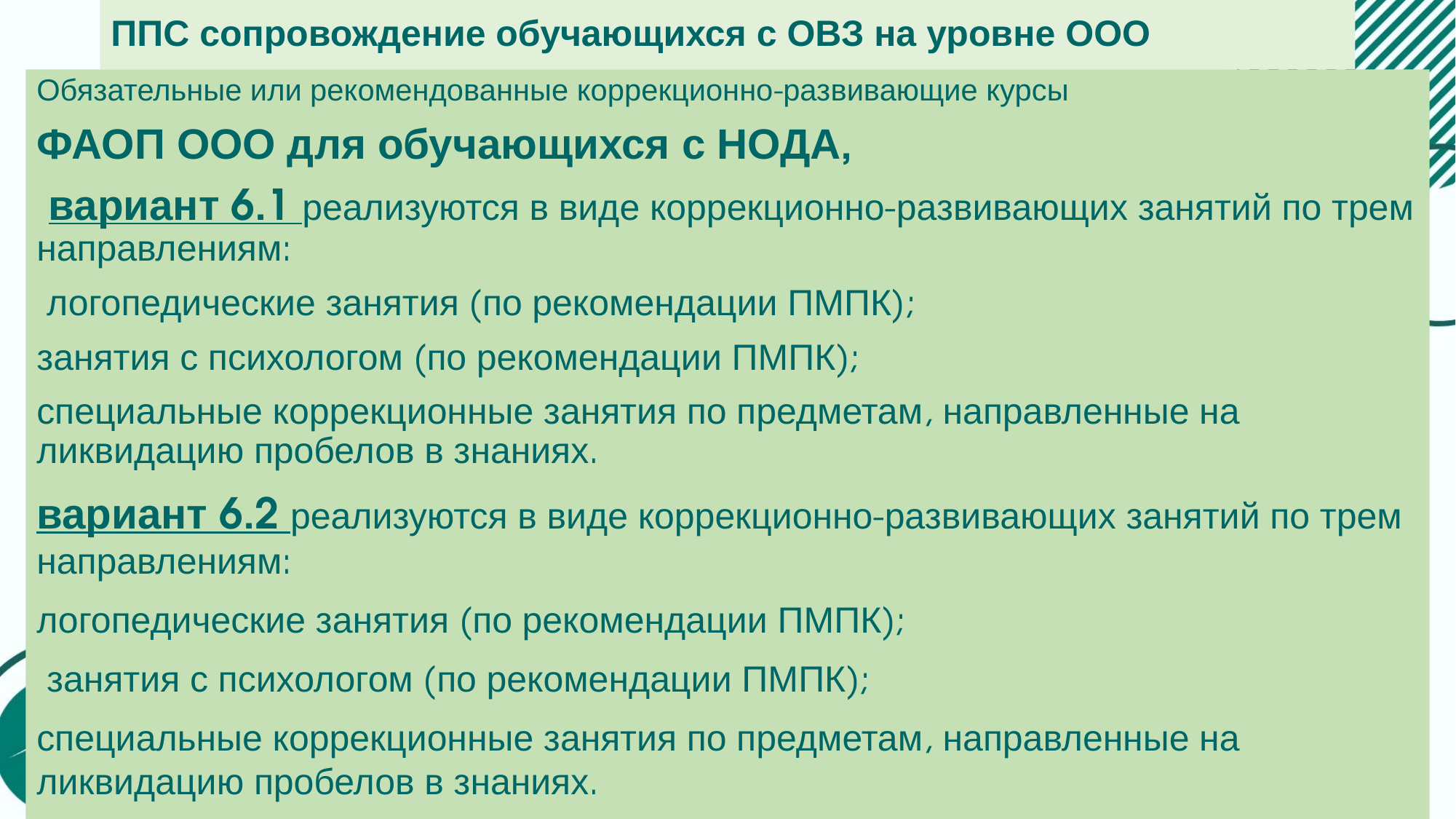

# ППС сопровождение обучающихся с ОВЗ на уровне ООО
Обязательные или рекомендованные коррекционно-развивающие курсы
ФАОП ООО для обучающихся с НОДА,
 вариант 6.1 реализуются в виде коррекционно-развивающих занятий по трем направлениям:
 логопедические занятия (по рекомендации ПМПК);
занятия с психологом (по рекомендации ПМПК);
специальные коррекционные занятия по предметам, направленные на ликвидацию пробелов в знаниях.
вариант 6.2 реализуются в виде коррекционно-развивающих занятий по трем направлениям:
логопедические занятия (по рекомендации ПМПК);
 занятия с психологом (по рекомендации ПМПК);
специальные коррекционные занятия по предметам, направленные на ликвидацию пробелов в знаниях.